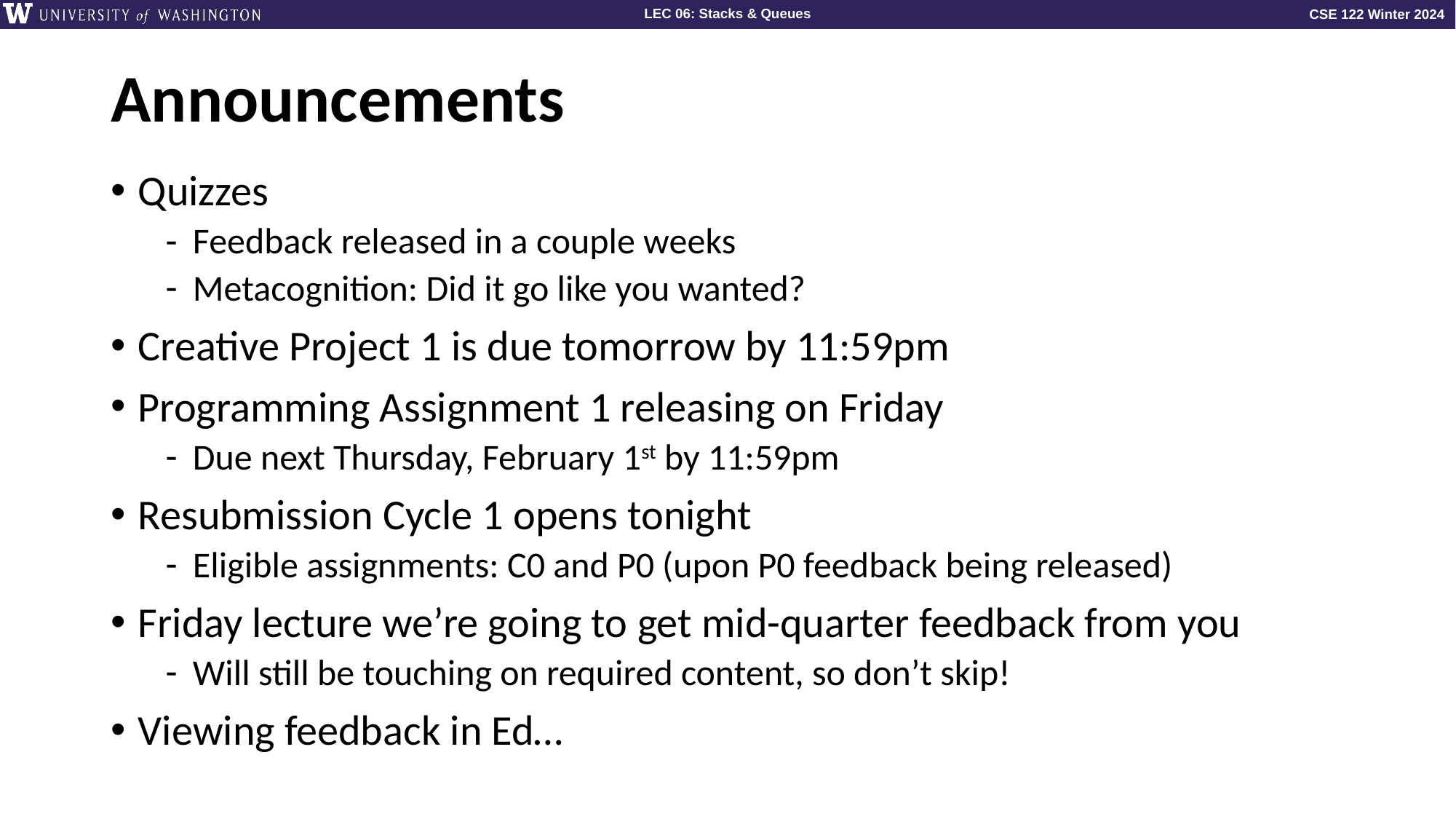

# Announcements
Quizzes
Feedback released in a couple weeks
Metacognition: Did it go like you wanted?
Creative Project 1 is due tomorrow by 11:59pm
Programming Assignment 1 releasing on Friday
Due next Thursday, February 1st by 11:59pm
Resubmission Cycle 1 opens tonight
Eligible assignments: C0 and P0 (upon P0 feedback being released)
Friday lecture we’re going to get mid-quarter feedback from you
Will still be touching on required content, so don’t skip!
Viewing feedback in Ed…